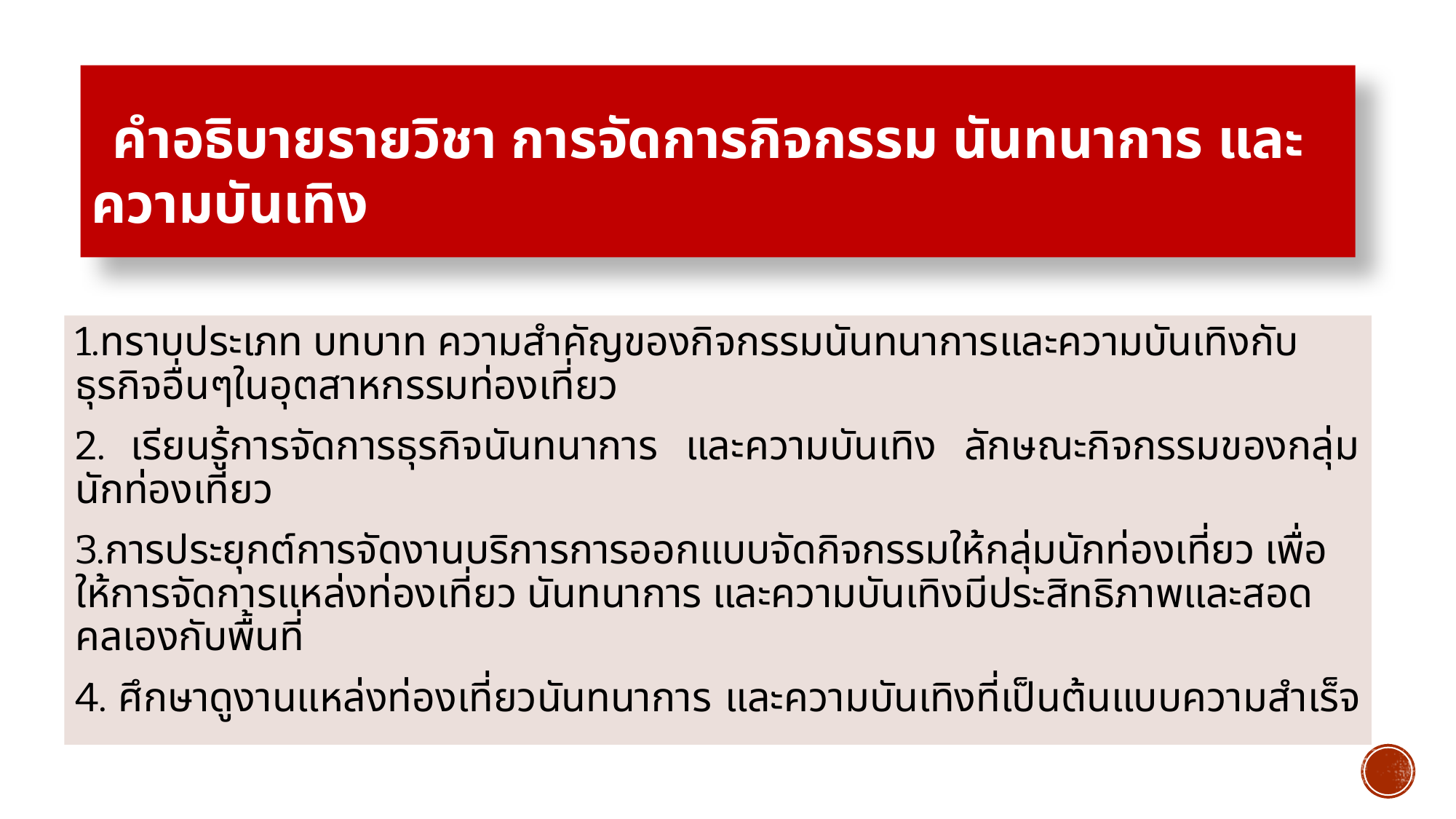

# คำอธิบายรายวิชา การจัดการกิจกรรม นันทนาการ และความบันเทิง
1.ทราบประเภท บทบาท ความสำคัญของกิจกรรมนันทนาการและความบันเทิงกับธุรกิจอื่นๆในอุตสาหกรรมท่องเที่ยว
2. เรียนรู้การจัดการธุรกิจนันทนาการ และความบันเทิง ลักษณะกิจกรรมของกลุ่ม นักท่องเที่ยว
3.การประยุกต์การจัดงานบริการการออกแบบจัดกิจกรรมให้กลุ่มนักท่องเที่ยว เพื่อให้การจัดการแหล่งท่องเที่ยว นันทนาการ และความบันเทิงมีประสิทธิภาพและสอดคลเองกับพื้นที่
4. ศึกษาดูงานแหล่งท่องเที่ยวนันทนาการ และความบันเทิงที่เป็นต้นแบบความสำเร็จ